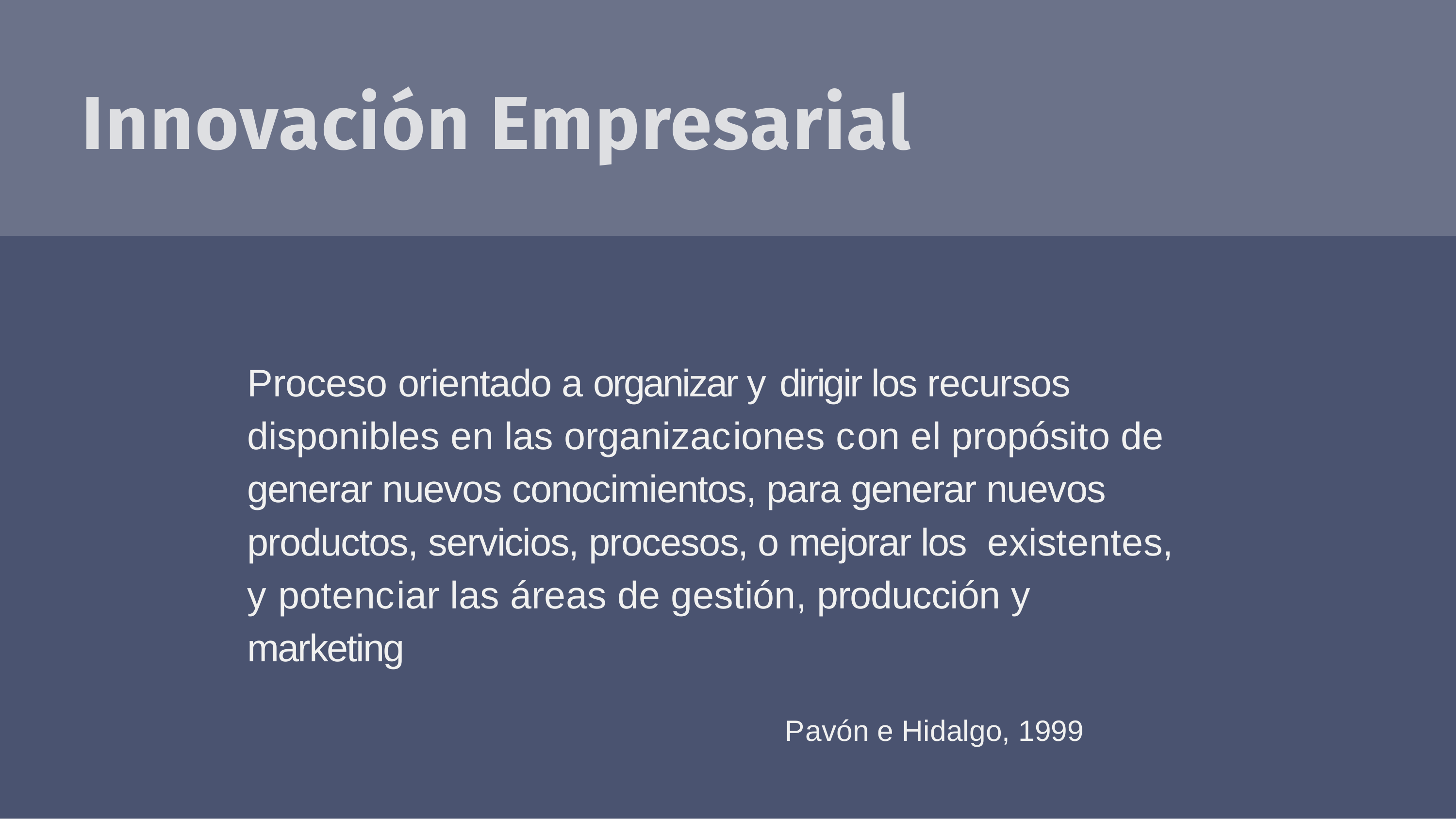

# Innovación Empresarial
Proceso orientado a organizar y dirigir los recursos  disponibles en las organizaciones con el propósito de  generar nuevos conocimientos, para generar nuevos  productos, servicios, procesos, o mejorar los  existentes, y potenciar las áreas de gestión,  producción y marketing
Pavón e Hidalgo, 1999